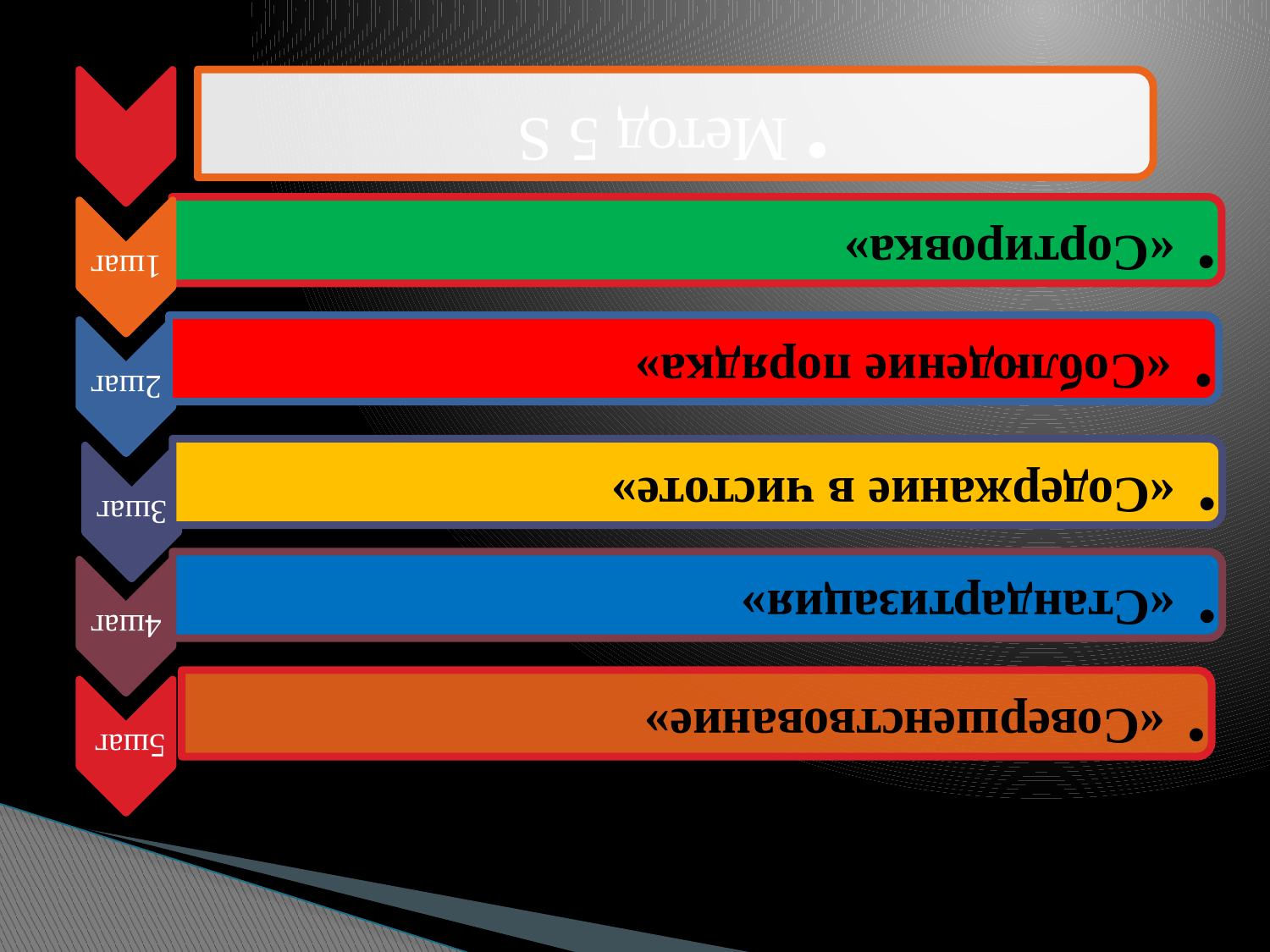

«Сортировка»
1шаг
Метод 5 S
2шаг
«Соблюдение порядка»
3шаг
«Содержание в чистоте»
4шаг
«Стандартизация»
5шаг
«Совершенствование»